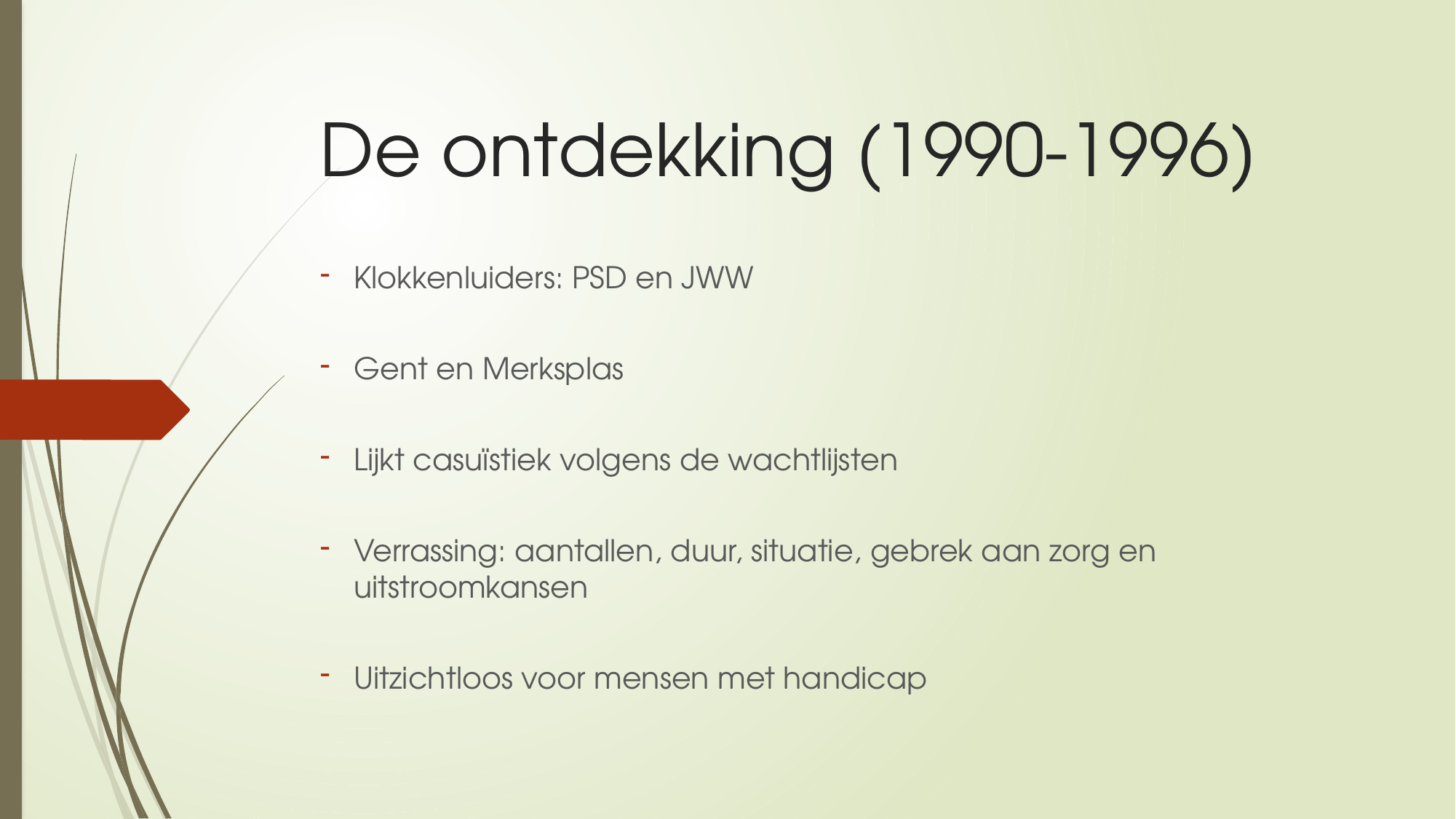

# De ontdekking (1990-1996)
Klokkenluiders: PSD en JWW

Gent en Merksplas

Lijkt casuïstiek volgens de wachtlijsten

Verrassing: aantallen, duur, situatie, gebrek aan zorg en uitstroomkansen

Uitzichtloos voor mensen met handicap